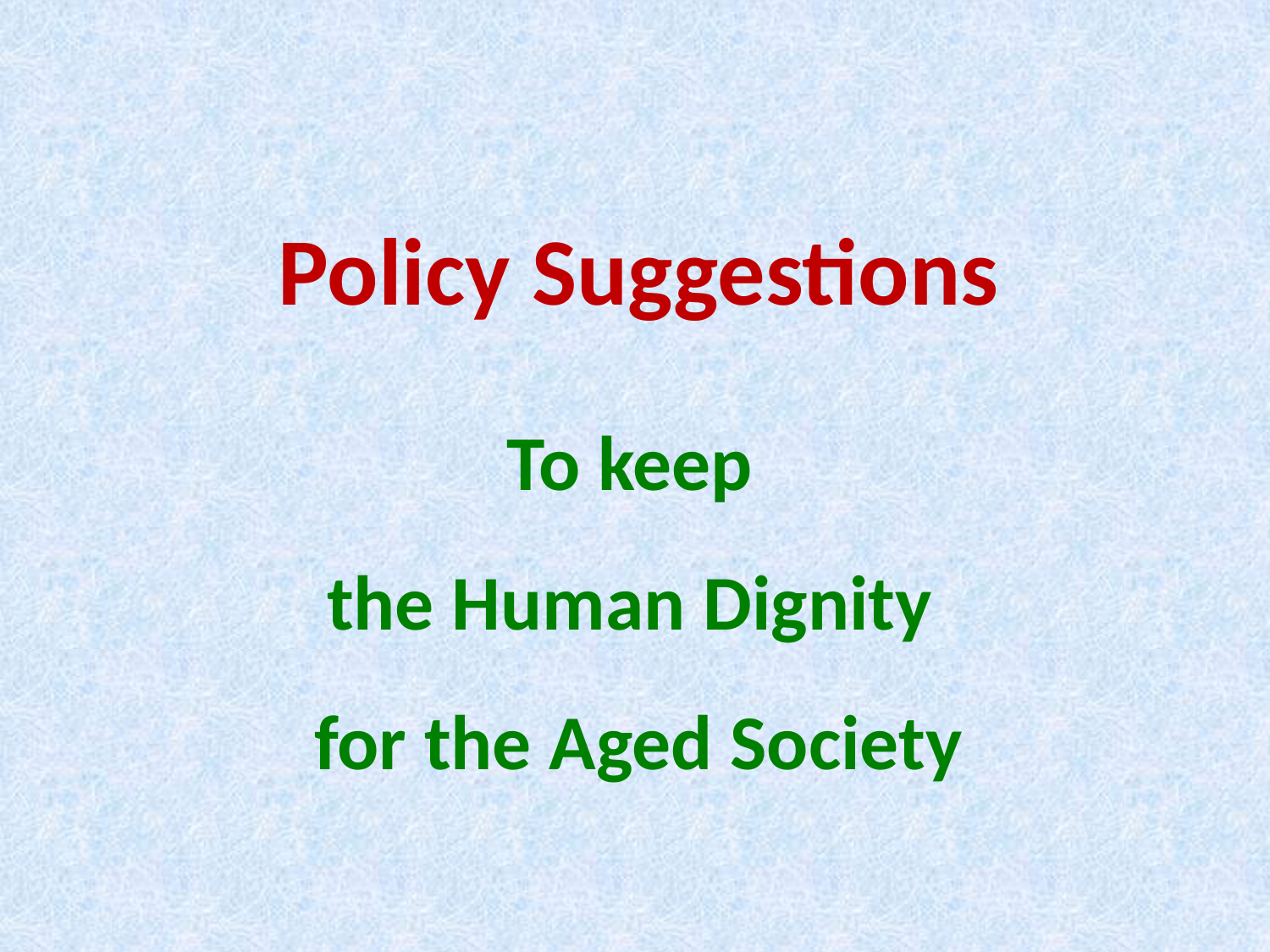

Policy Suggestions
To keep
the Human Dignity
for the Aged Society